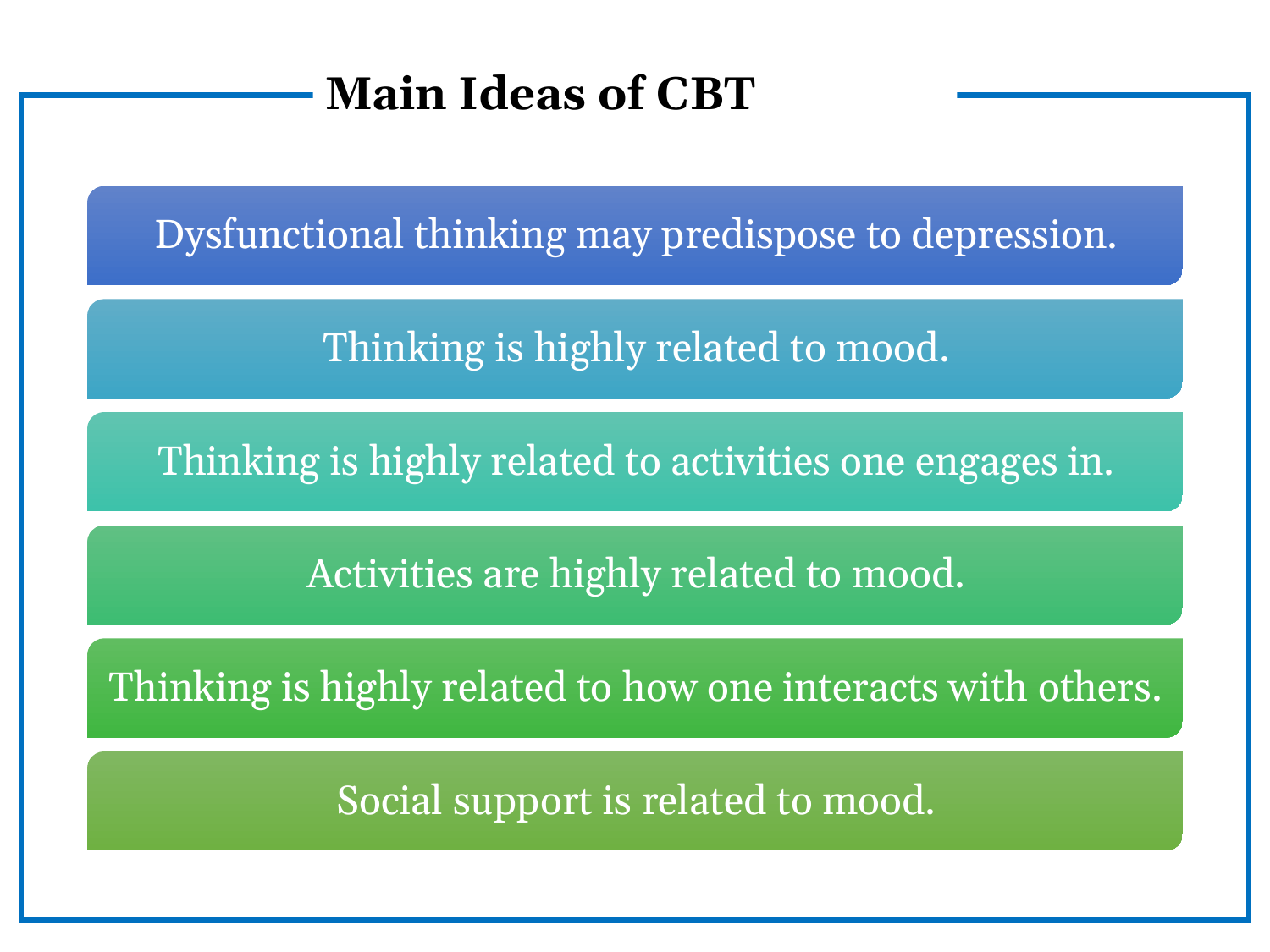

# Main Ideas of CBT

Dysfunctional thinking may predispose to depression.
Thinking is highly related to mood.
Thinking is highly related to activities one engages in.
Activities are highly related to mood.
Thinking is highly related to how one interacts with others.
Social support is related to mood.